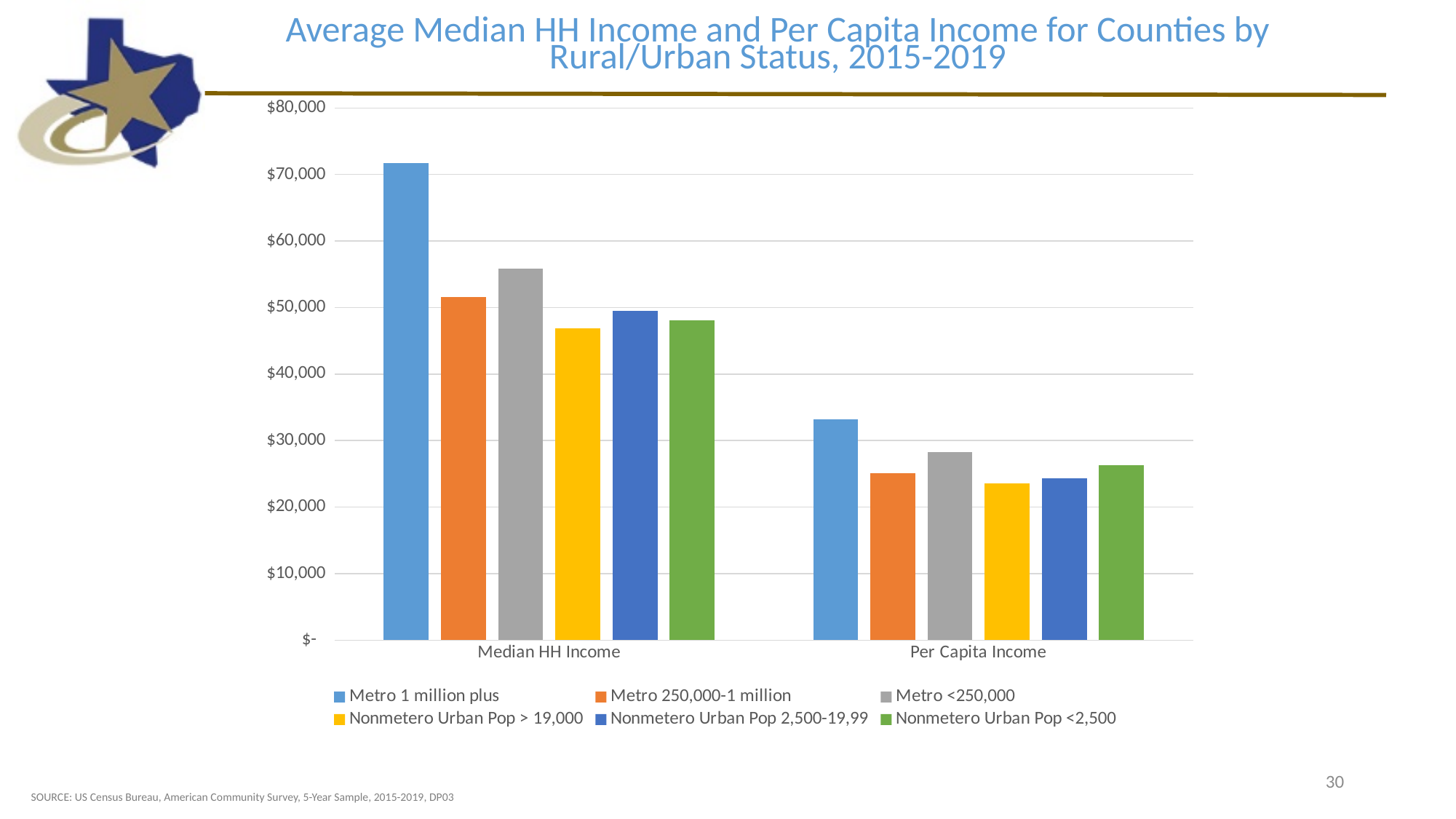

Average Median HH Income and Per Capita Income for Counties by Rural/Urban Status, 2015-2019

### Chart

| Category | Metro 1 million plus | Metro 250,000-1 million | Metro <250,000 | Nonmetero Urban Pop > 19,000 | Nonmetero Urban Pop 2,500-19,99 | Nonmetero Urban Pop <2,500  |
|---|---|---|---|---|---|---|
| Median HH Income | 71686.14285714286 | 51583.76 | 55806.72727272727 | 46872.05263157895 | 49548.125 | 48027.69387755102 |
| Per Capita Income | 33237.485714285714 | 25114.44 | 28252.545454545456 | 23574.526315789473 | 24282.80769230769 | 26310.020408163266 |
30
SOURCE: US Census Bureau, American Community Survey, 5-Year Sample, 2015-2019, DP03